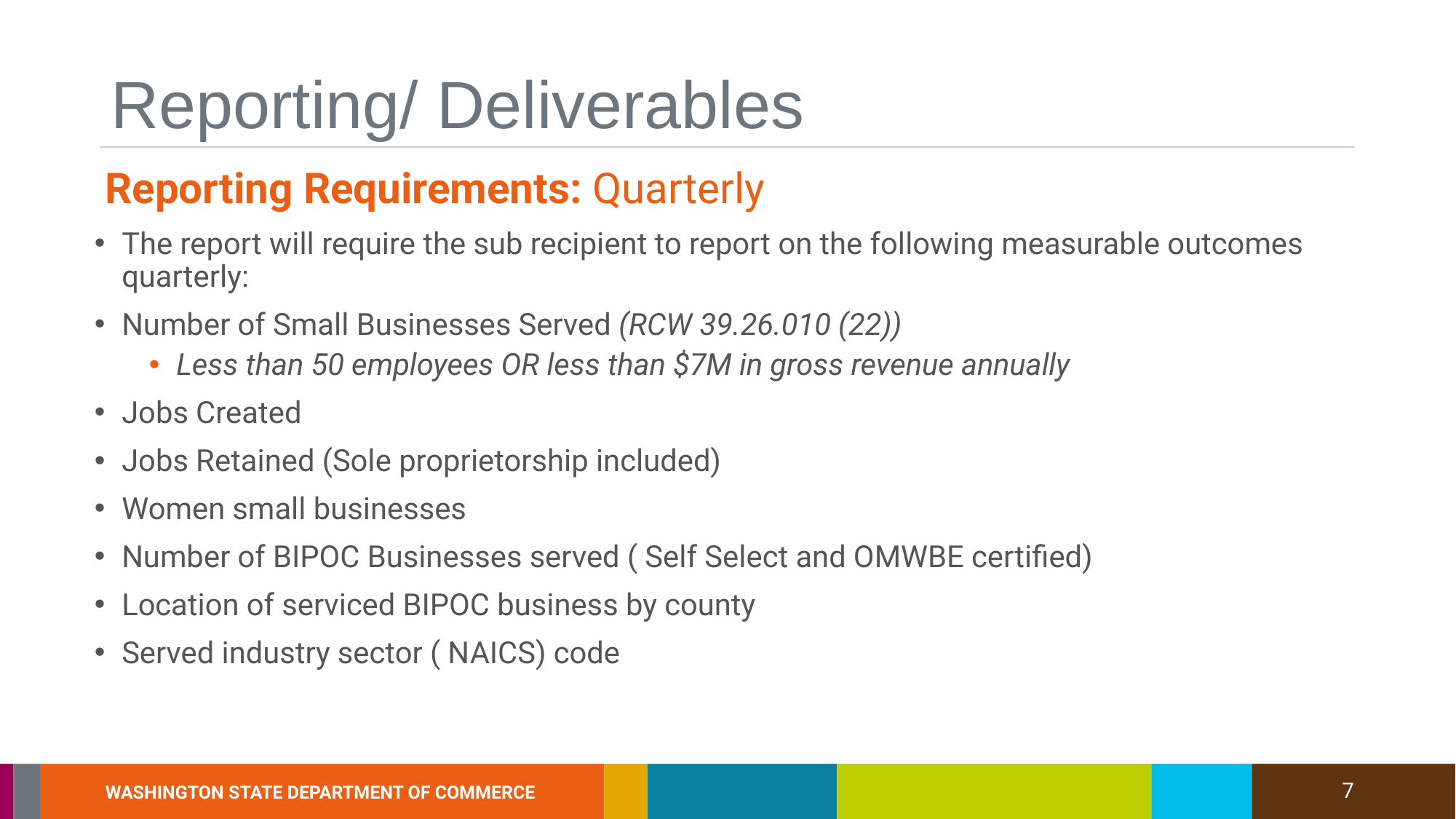

# Reporting/ Deliverables
 Reporting Requirements: Quarterly
The report will require the sub recipient to report on the following measurable outcomes quarterly:
Number of Small Businesses Served (RCW 39.26.010 (22))
Less than 50 employees OR less than $7M in gross revenue annually
Jobs Created
Jobs Retained (Sole proprietorship included)
Women small businesses
Number of BIPOC Businesses served ( Self Select and OMWBE certified)
Location of serviced BIPOC business by county
Served industry sector ( NAICS) code